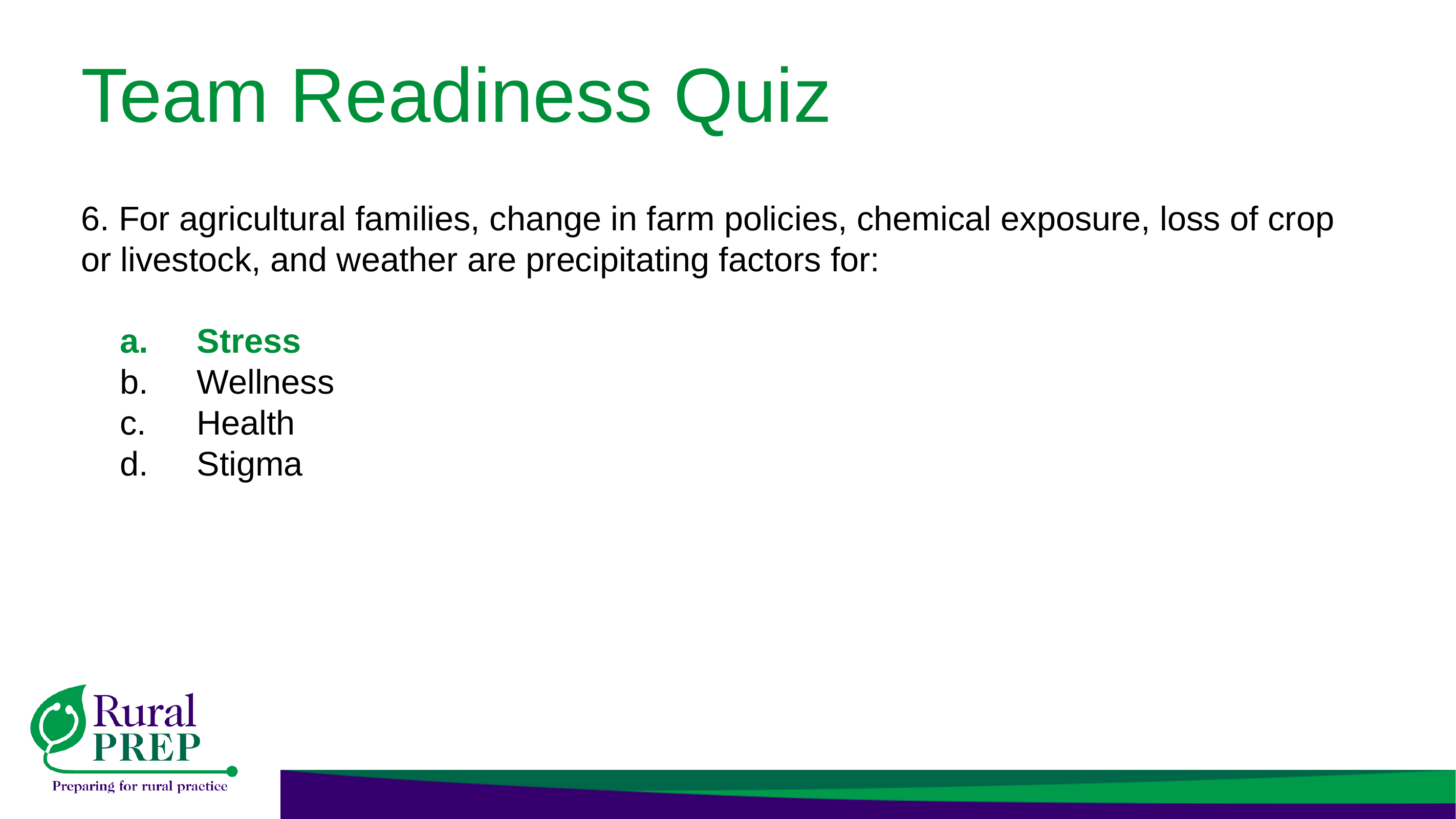

# Team Readiness Quiz
6. For agricultural families, change in farm policies, chemical exposure, loss of crop or livestock, and weather are precipitating factors for:

Stress
Wellness
Health
Stigma